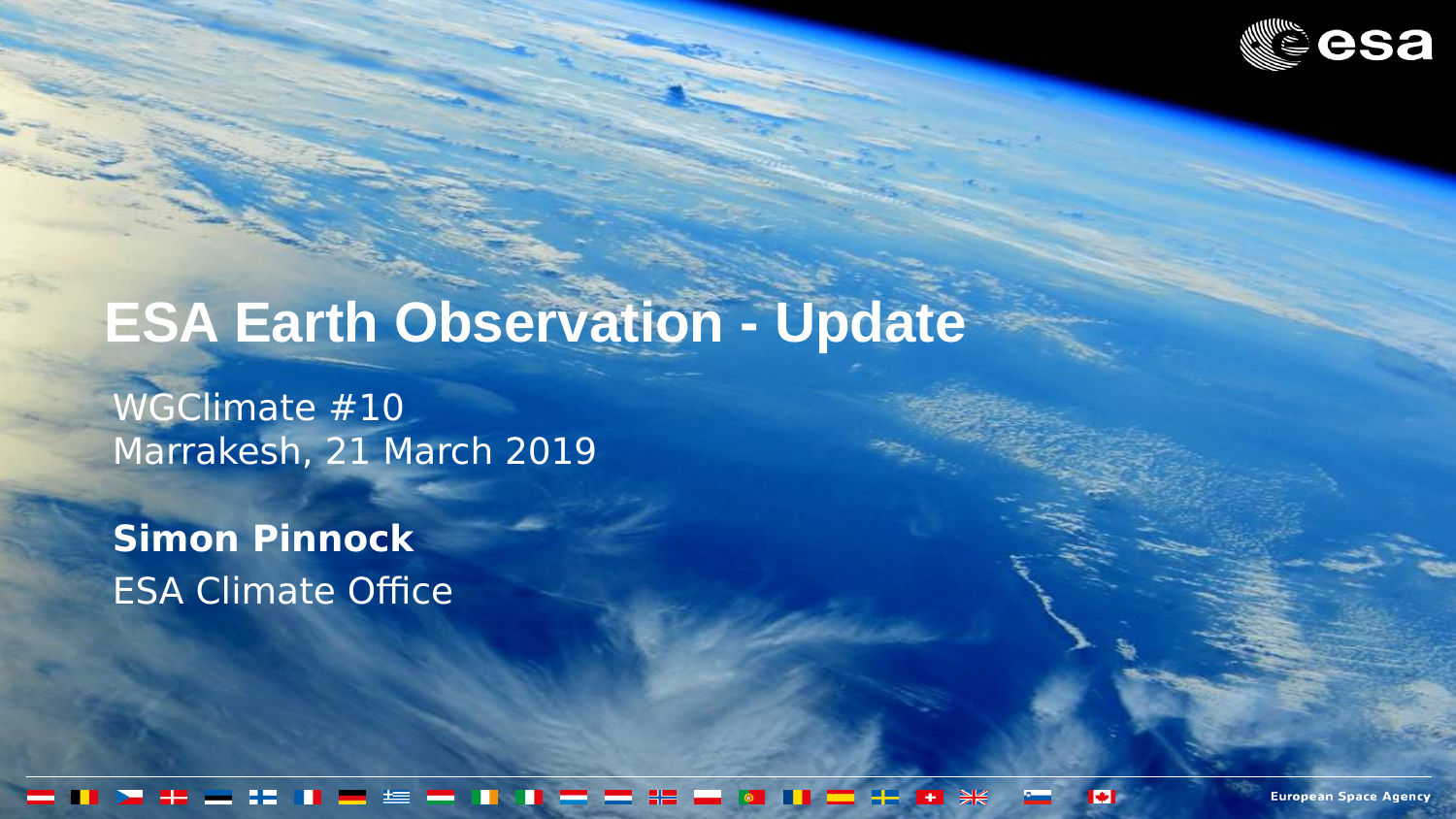

# ESA Earth Observation - Update
WGClimate #10
Marrakesh, 21 March 2019

Simon Pinnock
ESA Climate Office